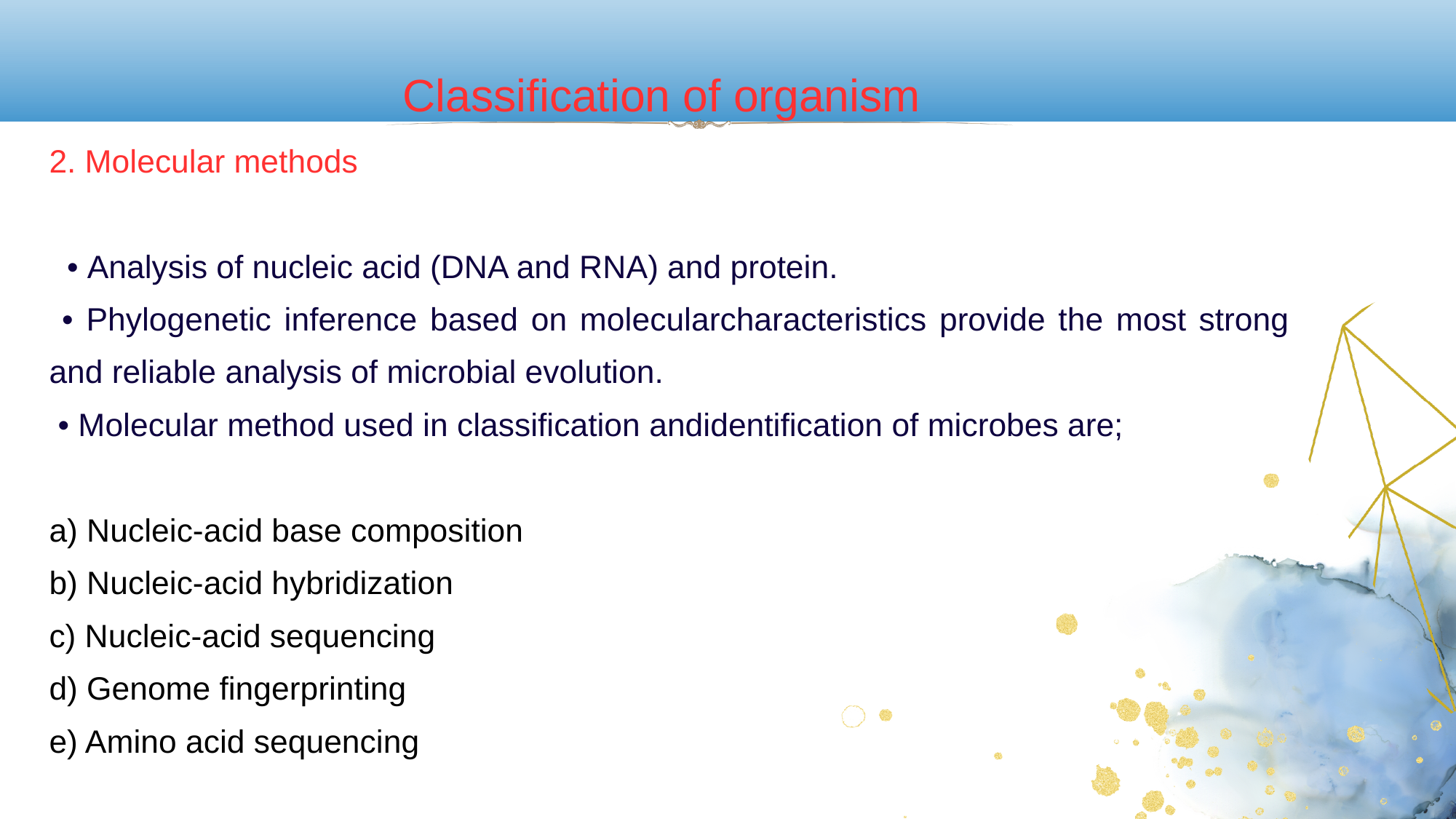

Classification of organism

2. Molecular methods

  • Analysis of nucleic acid (DNA and RNA) and protein.
 • Phylogenetic inference based on molecularcharacteristics provide the most strong and reliable analysis of microbial evolution.
 • Molecular method used in classification andidentification of microbes are;

a) Nucleic-acid base composition
b) Nucleic-acid hybridization
c) Nucleic-acid sequencing
d) Genome fingerprinting
e) Amino acid sequencing